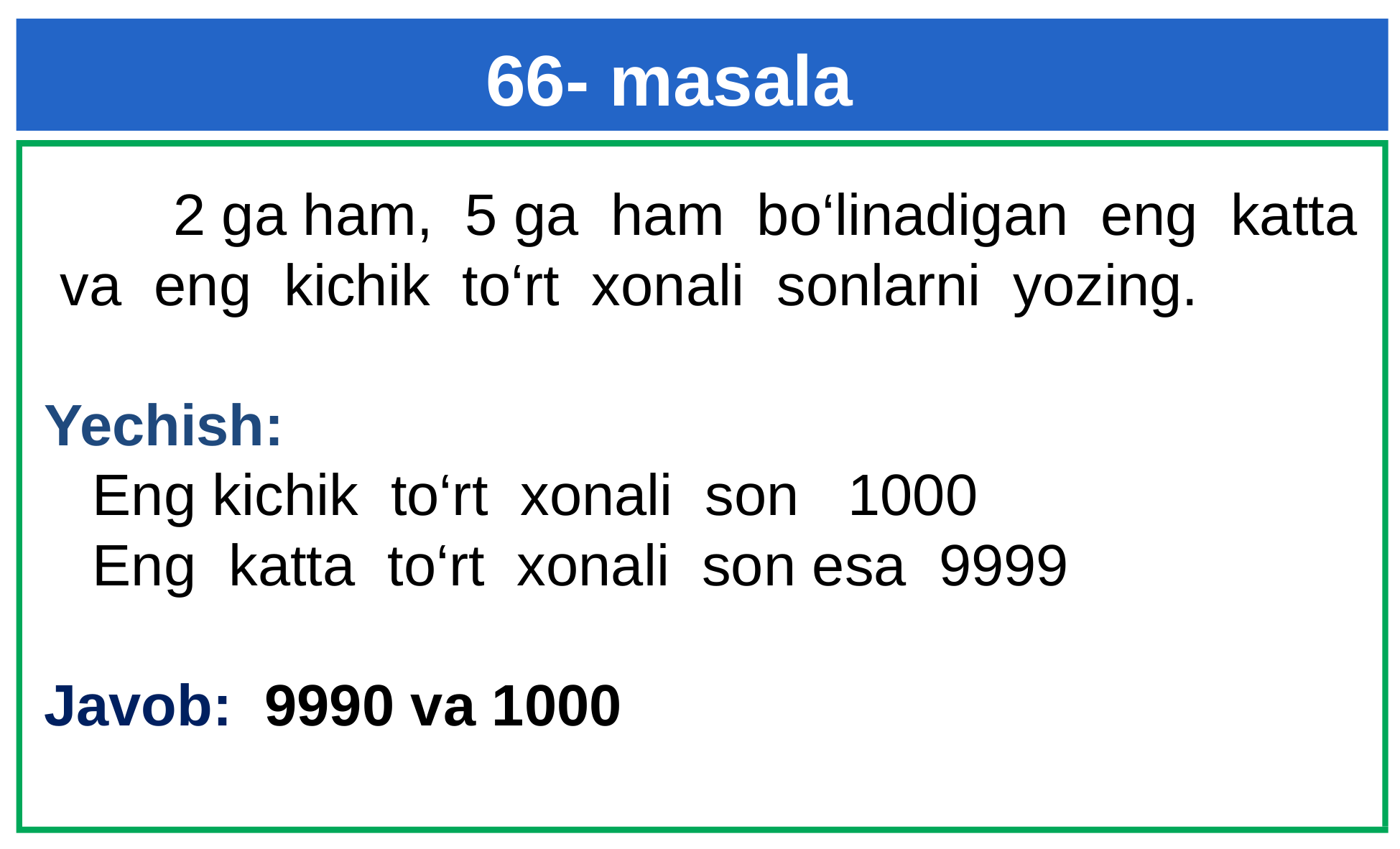

# 66- masala
        2 ga ham,  5 ga  ham  bo‘linadigan  eng  katta  va  eng  kichik  to‘rt  xonali  sonlarni  yozing.

Yechish:
   Eng kichik  to‘rt  xonali  son   1000
   Eng  katta  to‘rt  xonali  son esa  9999

Javob:  9990 va 1000